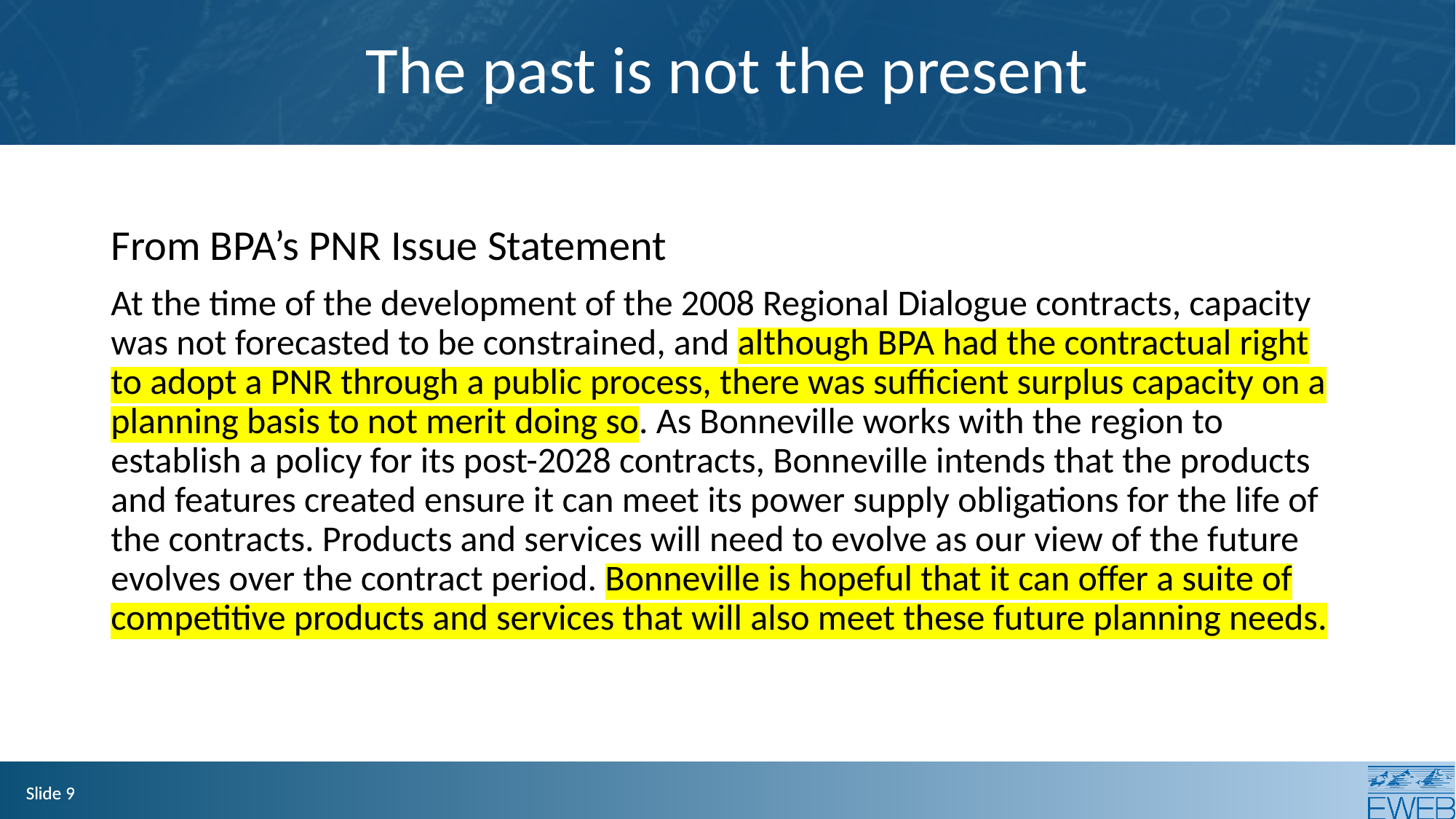

# The past is not the present

From BPA’s PNR Issue Statement
At the time of the development of the 2008 Regional Dialogue contracts, capacity was not forecasted to be constrained, and although BPA had the contractual right to adopt a PNR through a public process, there was sufficient surplus capacity on a planning basis to not merit doing so. As Bonneville works with the region to establish a policy for its post-2028 contracts, Bonneville intends that the products and features created ensure it can meet its power supply obligations for the life of the contracts. Products and services will need to evolve as our view of the future evolves over the contract period. Bonneville is hopeful that it can offer a suite of competitive products and services that will also meet these future planning needs.
Slide 9
Slide 9